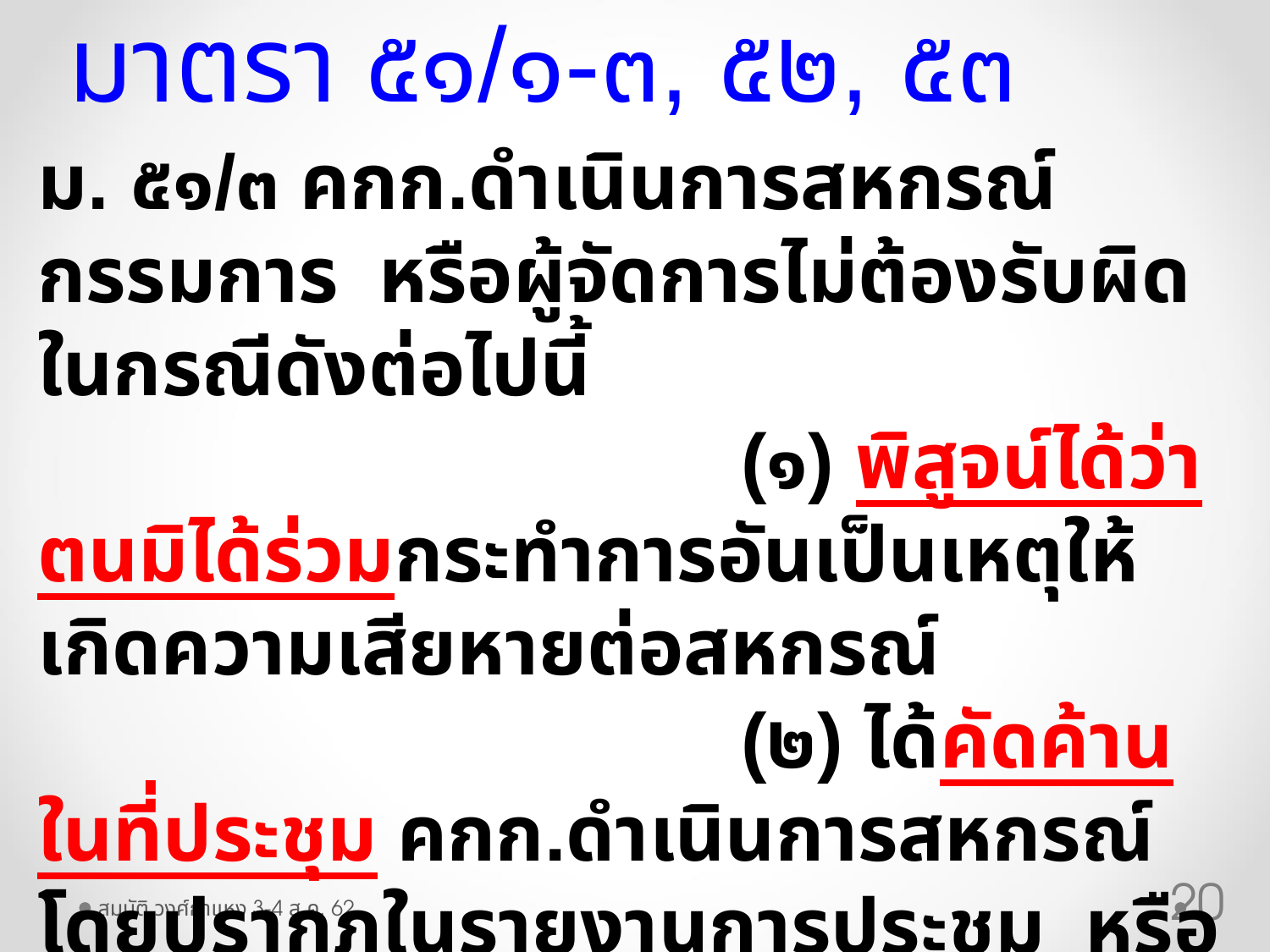

มาตรา ๕๑/๑-๓, ๕๒, ๕๓
ม. ๕๑/๓ คกก.ดำเนินการสหกรณ์  กรรมการ  หรือผู้จัดการไม่ต้องรับผิด ในกรณีดังต่อไปนี้                                                                   (๑) พิสูจน์ได้ว่าตนมิได้ร่วมกระทำการอันเป็นเหตุให้เกิดความเสียหายต่อสหกรณ์                                                  (๒) ได้คัดค้านในที่ประชุม คกก.ดำเนินการสหกรณ์โดยปรากฏในรายงานการประชุม  หรือได้ทำคำคัดค้านเป็นหนังสือยื่นต่อประธานที่ประชุมภายในสามวันนับแต่สิ้นสุดการประชุม
20
สมบัติ วงศ์กำแหง 3-4 ส.ค. 62